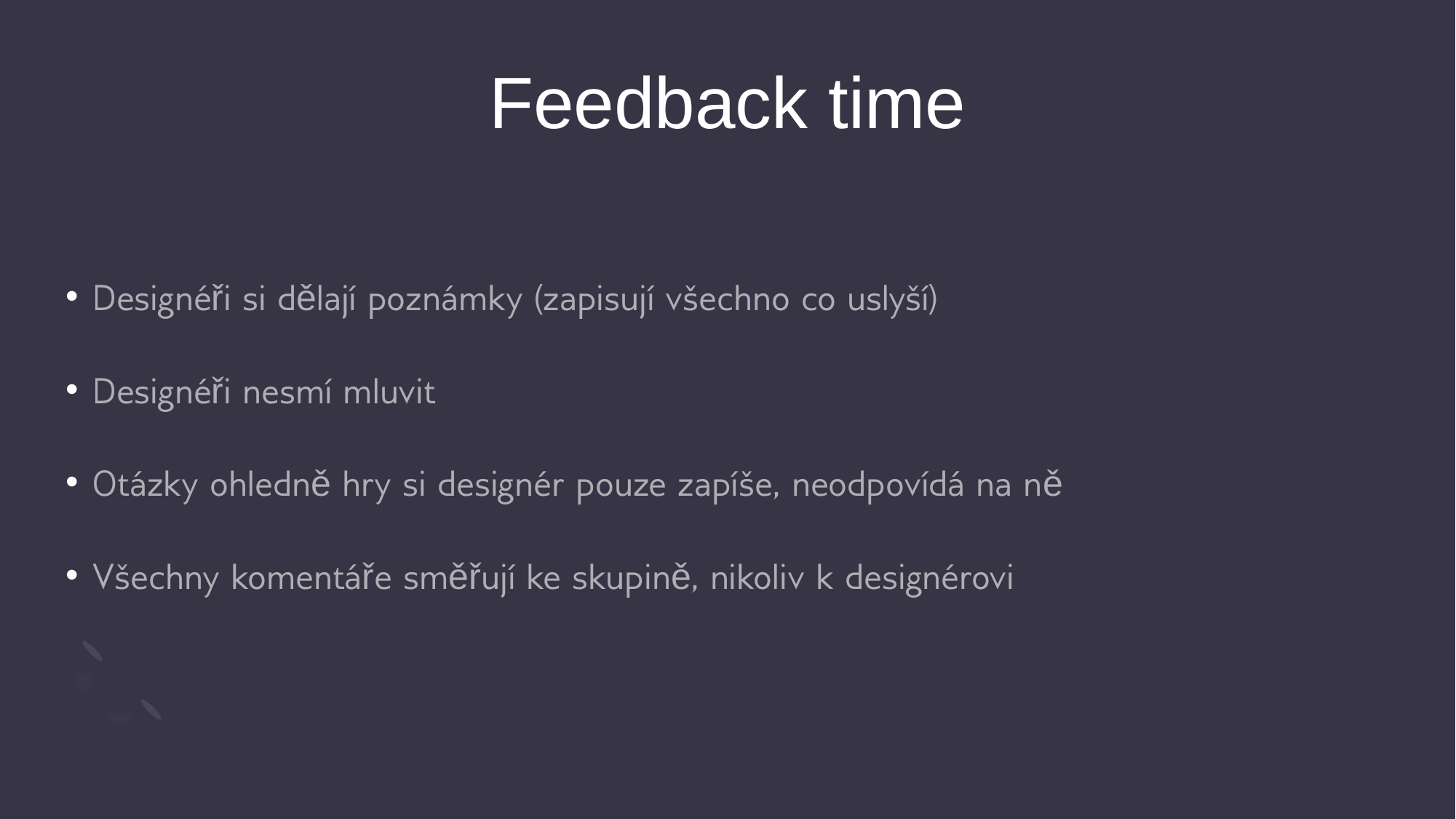

# Feedback time
Designéři si dělají poznámky (zapisují všechno co uslyší)
Designéři nesmí mluvit
Otázky ohledně hry si designér pouze zapíše, neodpovídá na ně
Všechny komentáře směřují ke skupině, nikoliv k designérovi